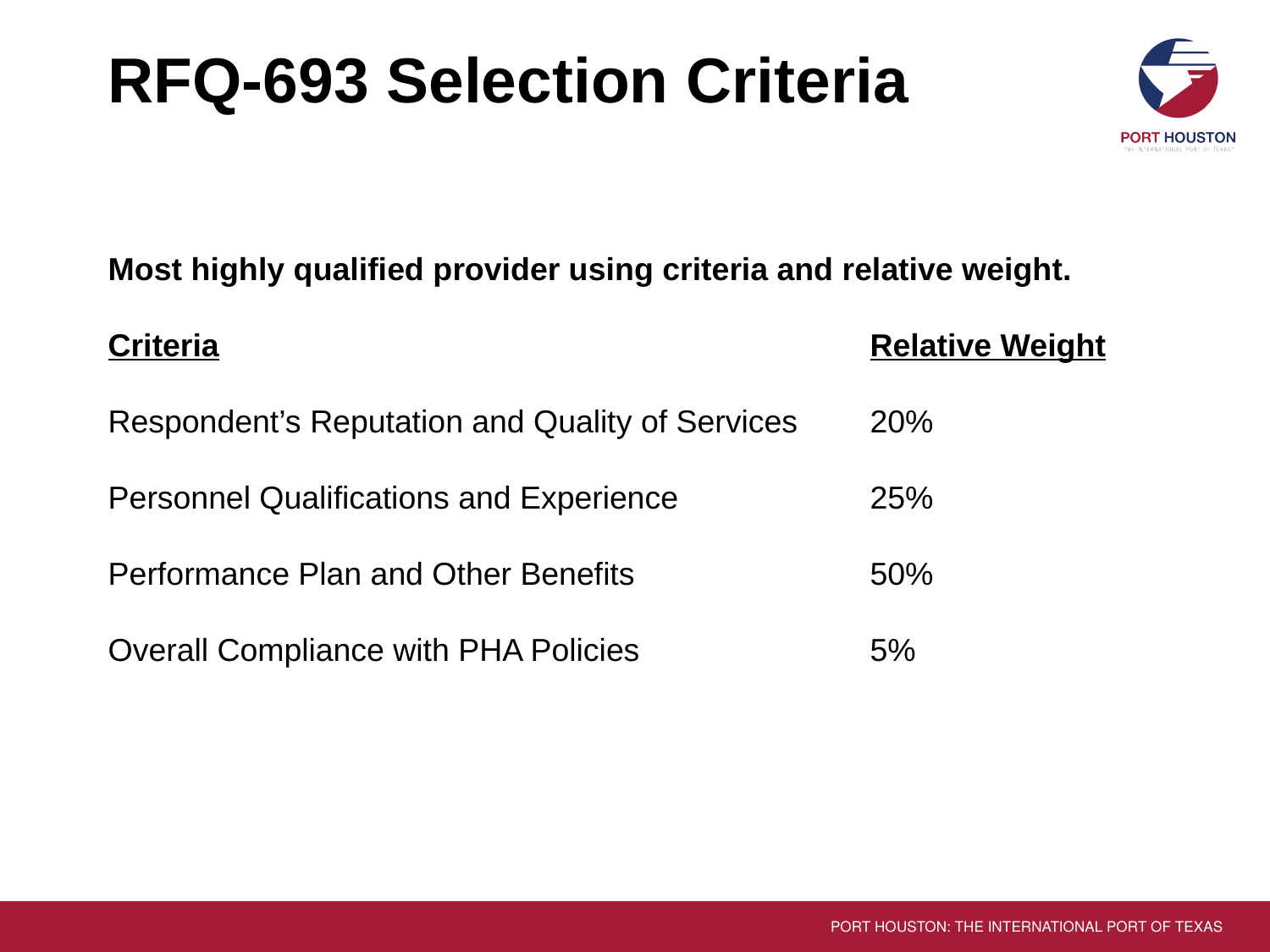

# RFQ-693 Selection Criteria
Most highly qualified provider using criteria and relative weight.
Criteria						Relative Weight
Respondent’s Reputation and Quality of Services	20%
Personnel Qualifications and Experience		25%
Performance Plan and Other Benefits		50%
Overall Compliance with PHA Policies		5%

Turning Basin